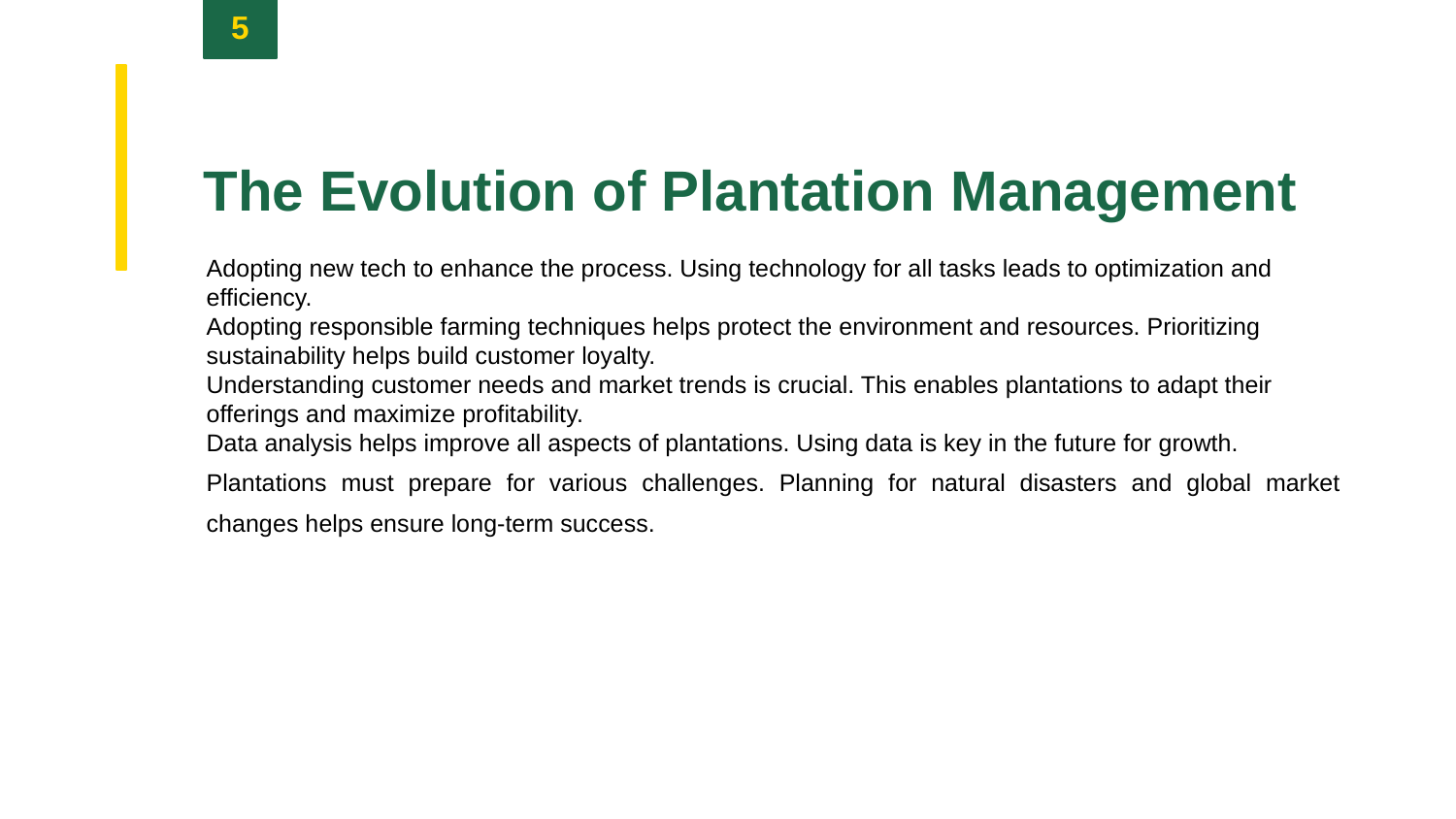

5

The Evolution of Plantation Management
Adopting new tech to enhance the process. Using technology for all tasks leads to optimization and efficiency.
Adopting responsible farming techniques helps protect the environment and resources. Prioritizing sustainability helps build customer loyalty.
Understanding customer needs and market trends is crucial. This enables plantations to adapt their offerings and maximize profitability.
Data analysis helps improve all aspects of plantations. Using data is key in the future for growth.
Plantations must prepare for various challenges. Planning for natural disasters and global market changes helps ensure long-term success.